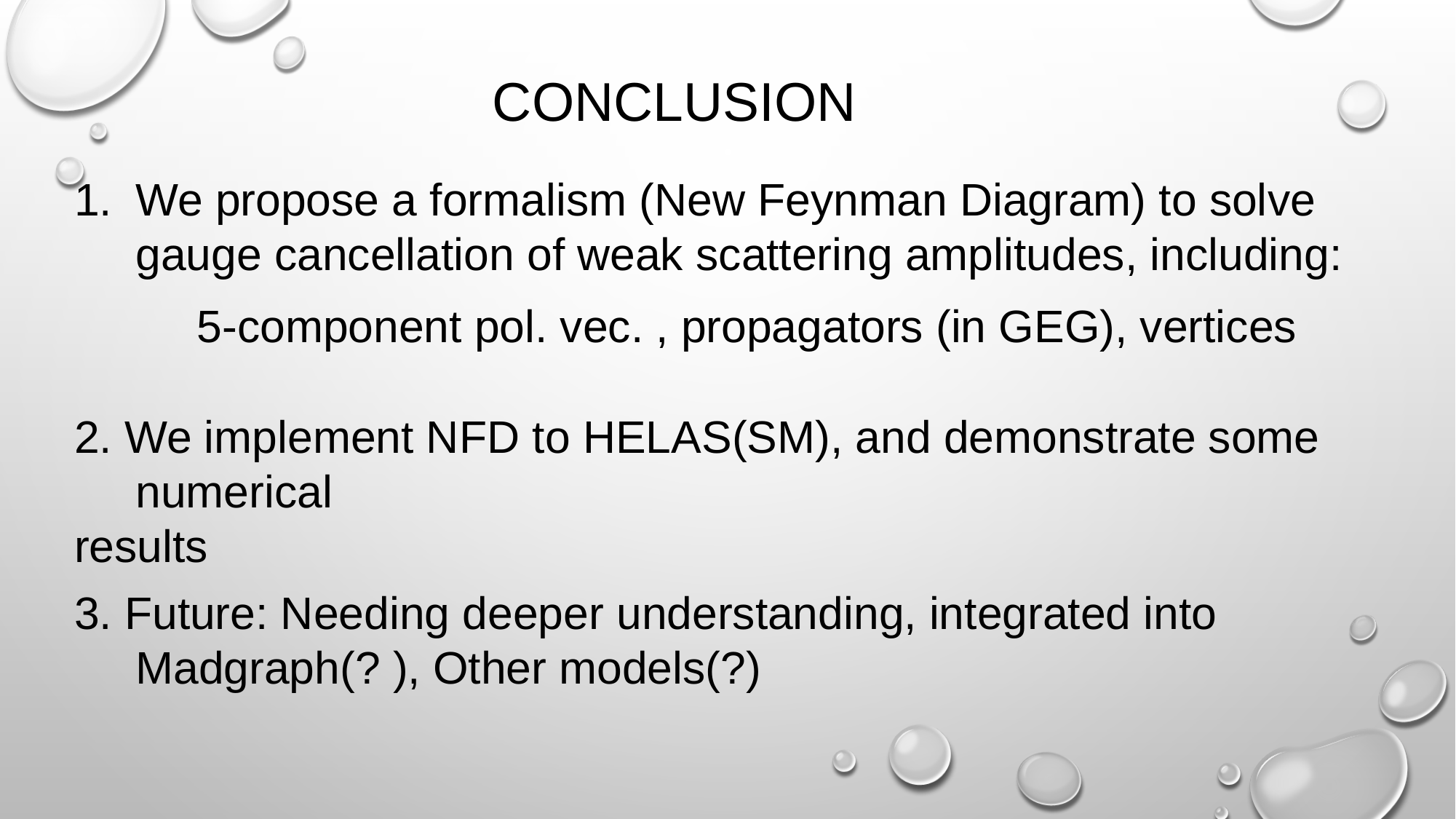

# Conclusion
We propose a formalism (New Feynman Diagram) to solve gauge cancellation of weak scattering amplitudes, including:
5-component pol. vec. , propagators (in GEG), vertices

2. We implement NFD to HELAS(SM), and demonstrate some numerical
results
3. Future: Needing deeper understanding, integrated into Madgraph(? ), Other models(?)